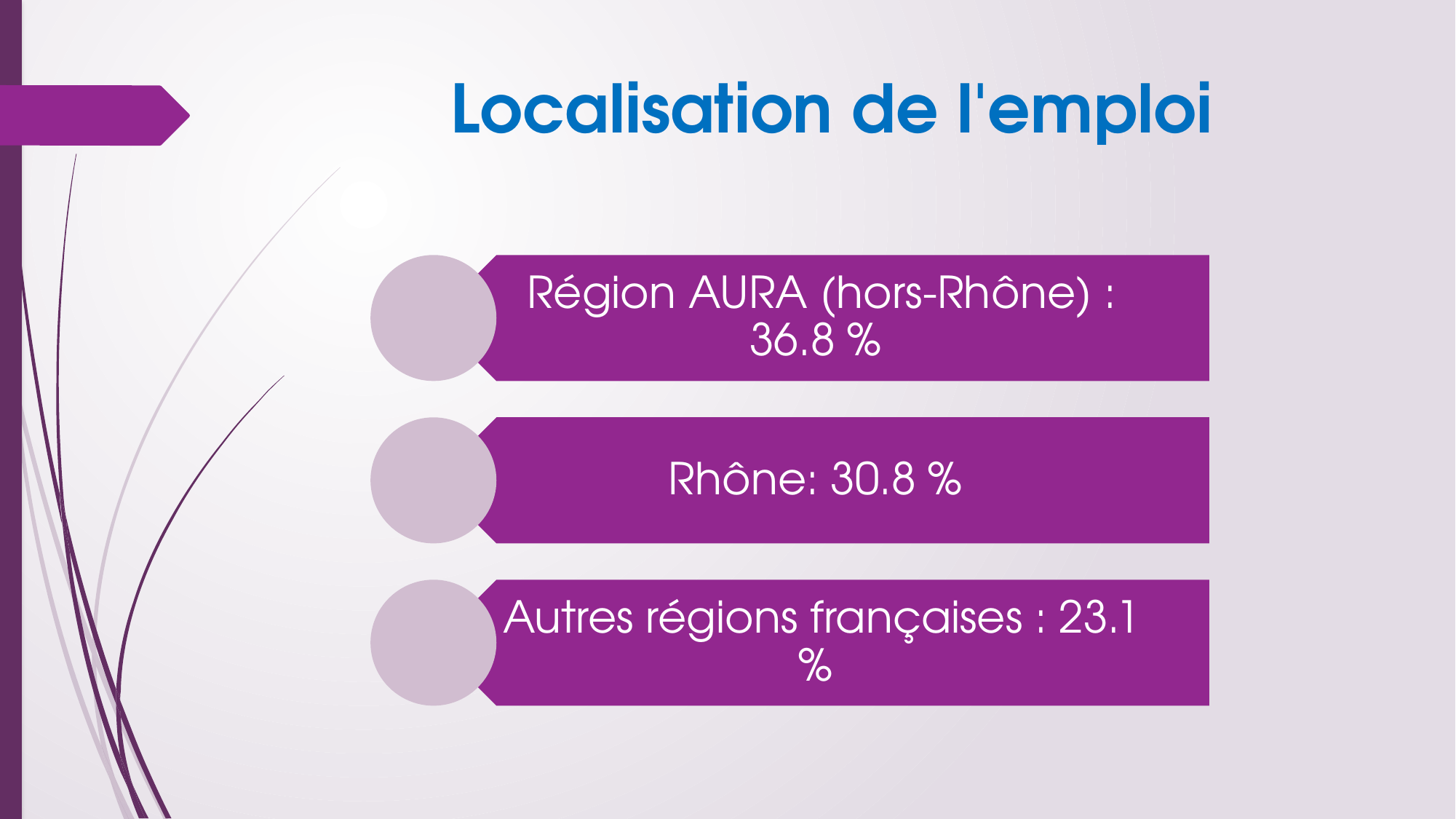

# Localisation de l'emploi
Région AURA (hors-Rhône) : 36.8 %
Rhône: 30.8 %
Autres régions françaises : 23.1 %